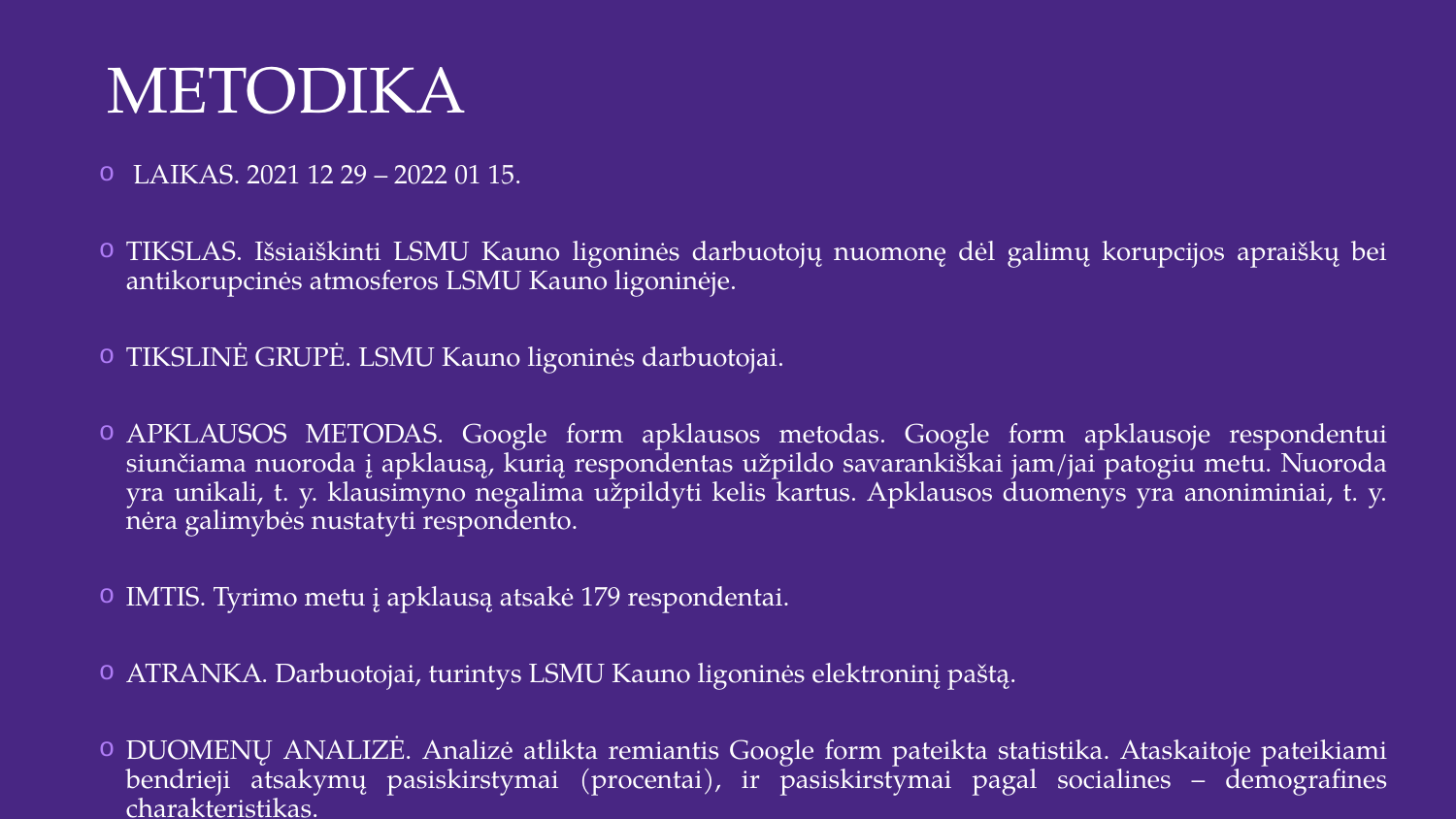

METODIKA
 LAIKAS. 2021 12 29 – 2022 01 15.

TIKSLAS. Išsiaiškinti LSMU Kauno ligoninės darbuotojų nuomonę dėl galimų korupcijos apraiškų bei antikorupcinės atmosferos LSMU Kauno ligoninėje.

TIKSLINĖ GRUPĖ. LSMU Kauno ligoninės darbuotojai.

APKLAUSOS METODAS. Google form apklausos metodas. Google form apklausoje respondentui siunčiama nuoroda į apklausą, kurią respondentas užpildo savarankiškai jam/jai patogiu metu. Nuoroda yra unikali, t. y. klausimyno negalima užpildyti kelis kartus. Apklausos duomenys yra anoniminiai, t. y. nėra galimybės nustatyti respondento.

IMTIS. Tyrimo metu į apklausą atsakė 179 respondentai.

ATRANKA. Darbuotojai, turintys LSMU Kauno ligoninės elektroninį paštą.

DUOMENŲ ANALIZĖ. Analizė atlikta remiantis Google form pateikta statistika. Ataskaitoje pateikiami bendrieji atsakymų pasiskirstymai (procentai), ir pasiskirstymai pagal socialines – demografines charakteristikas.